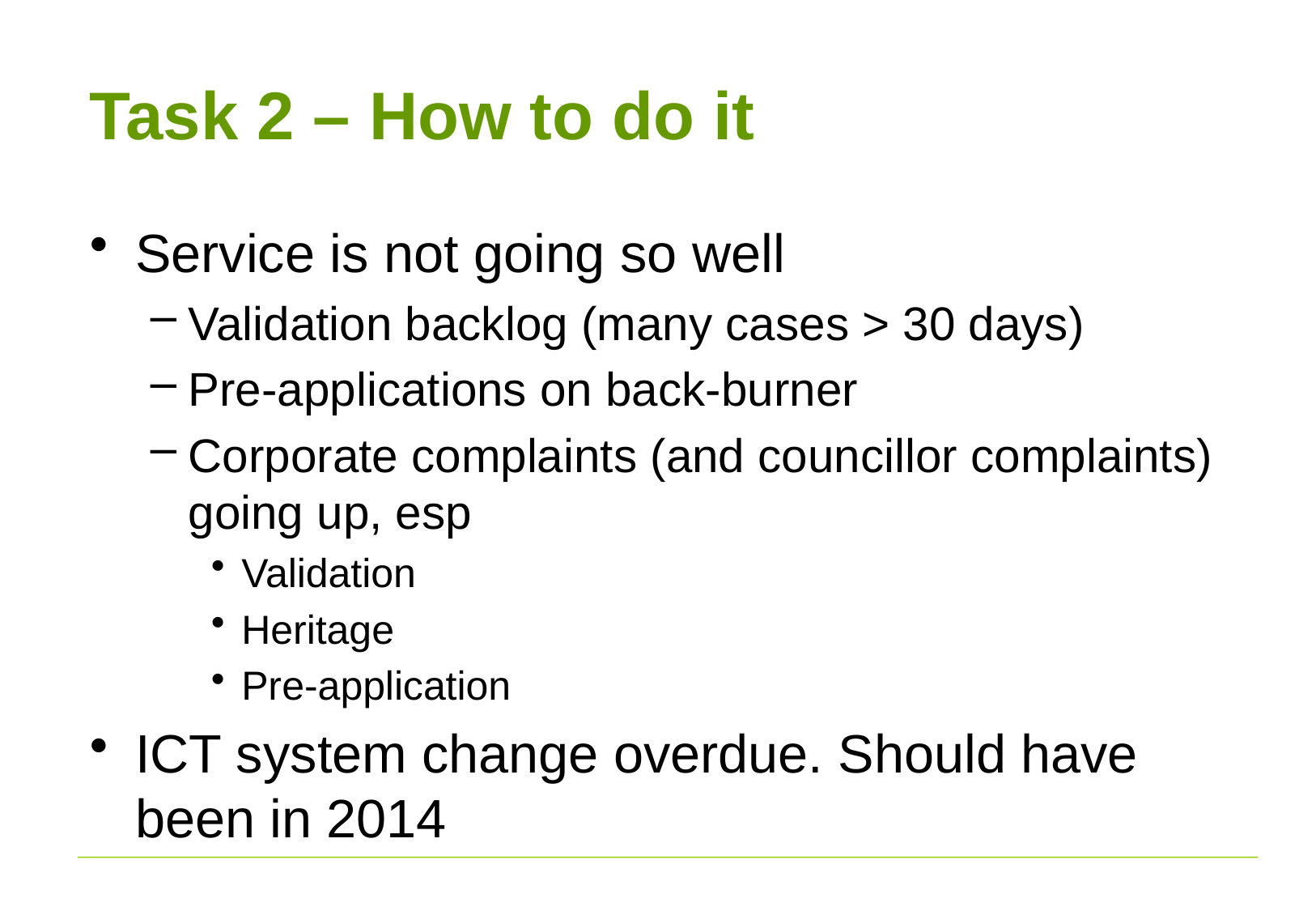

# Task 2 – How to do it
Service is not going so well
Validation backlog (many cases > 30 days)
Pre-applications on back-burner
Corporate complaints (and councillor complaints) going up, esp
Validation
Heritage
Pre-application
ICT system change overdue. Should have been in 2014